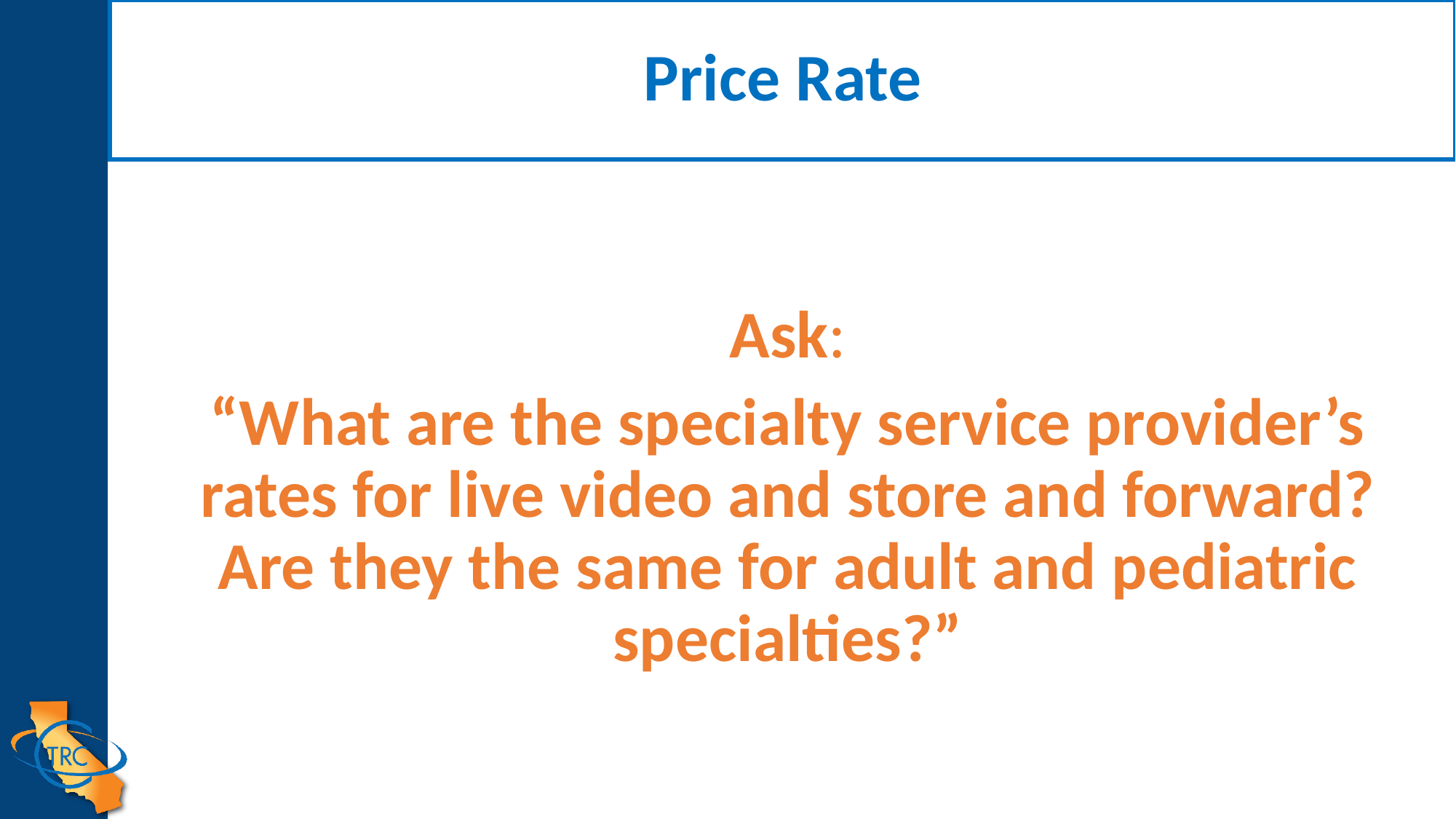

# Price Rate
Ask:
“What are the specialty service provider’s rates for live video and store and forward? Are they the same for adult and pediatric specialties?”